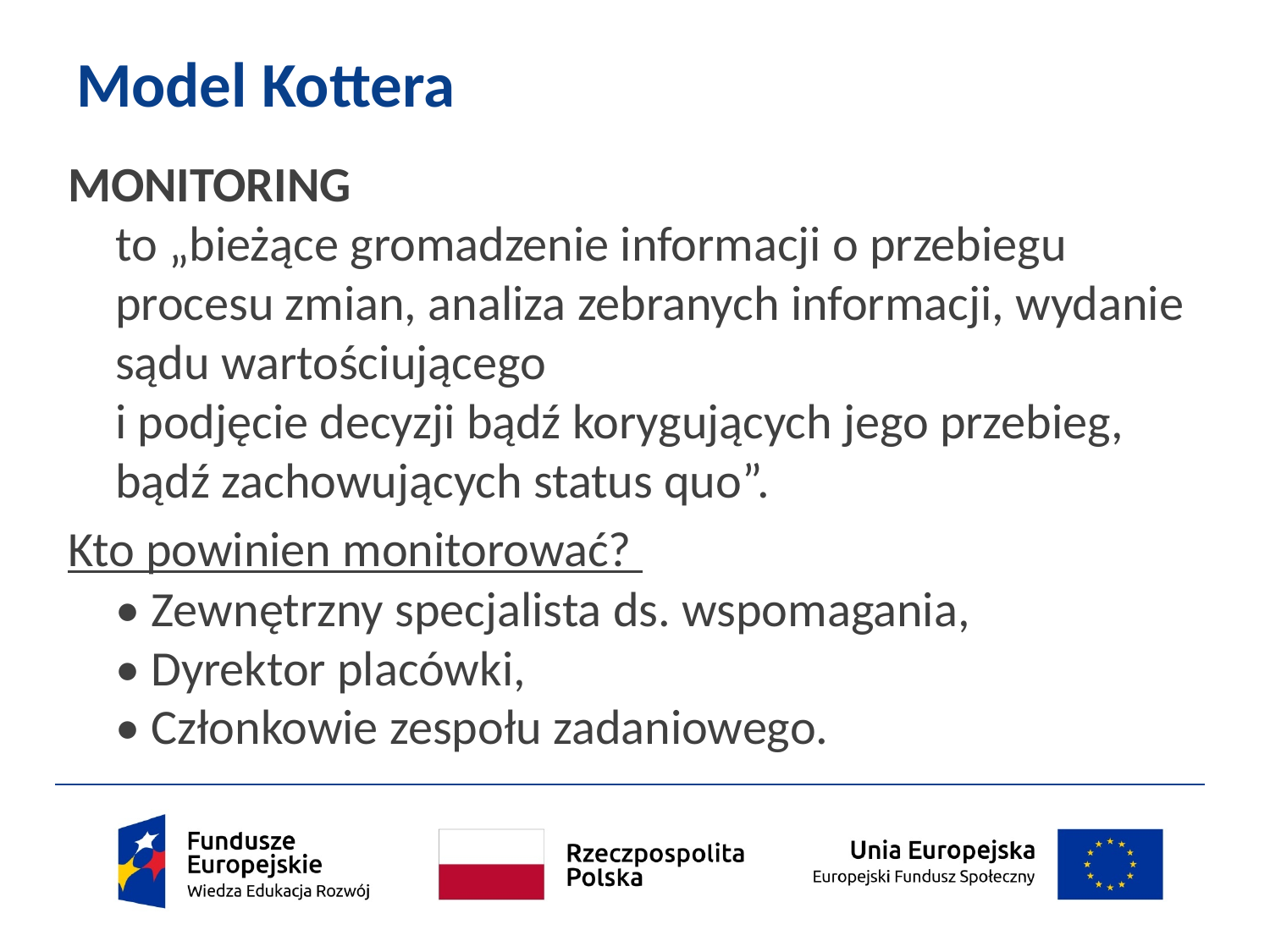

# Model Kottera
MONITORING
to „bieżące gromadzenie informacji o przebiegu procesu zmian, analiza zebranych informacji, wydanie sądu wartościującego
i podjęcie decyzji bądź korygujących jego przebieg,
bądź zachowujących status quo”.
Kto powinien monitorować?
• Zewnętrzny specjalista ds. wspomagania,
• Dyrektor placówki,
• Członkowie zespołu zadaniowego.